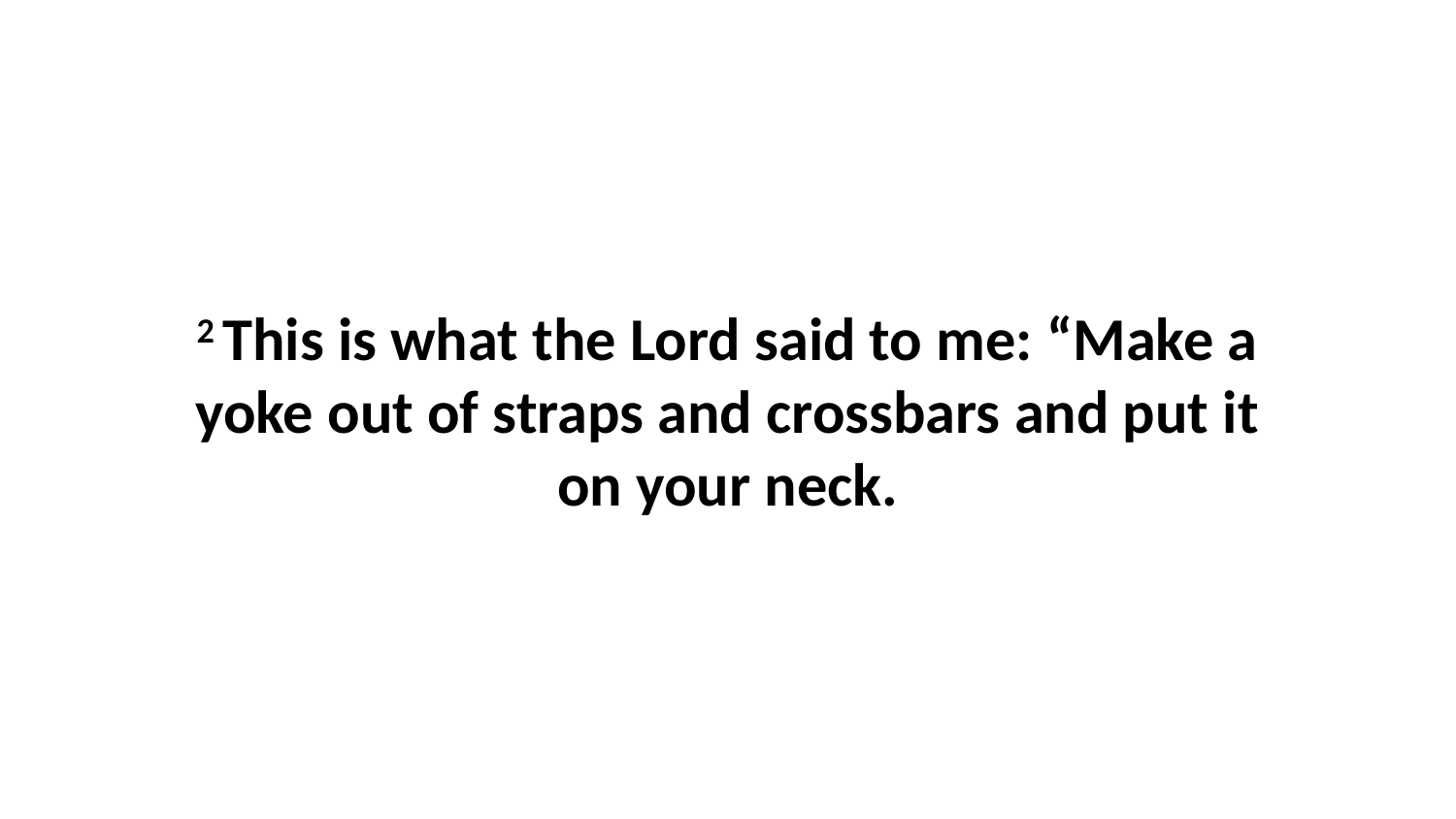

2 This is what the Lord said to me: “Make a yoke out of straps and crossbars and put it on your neck.